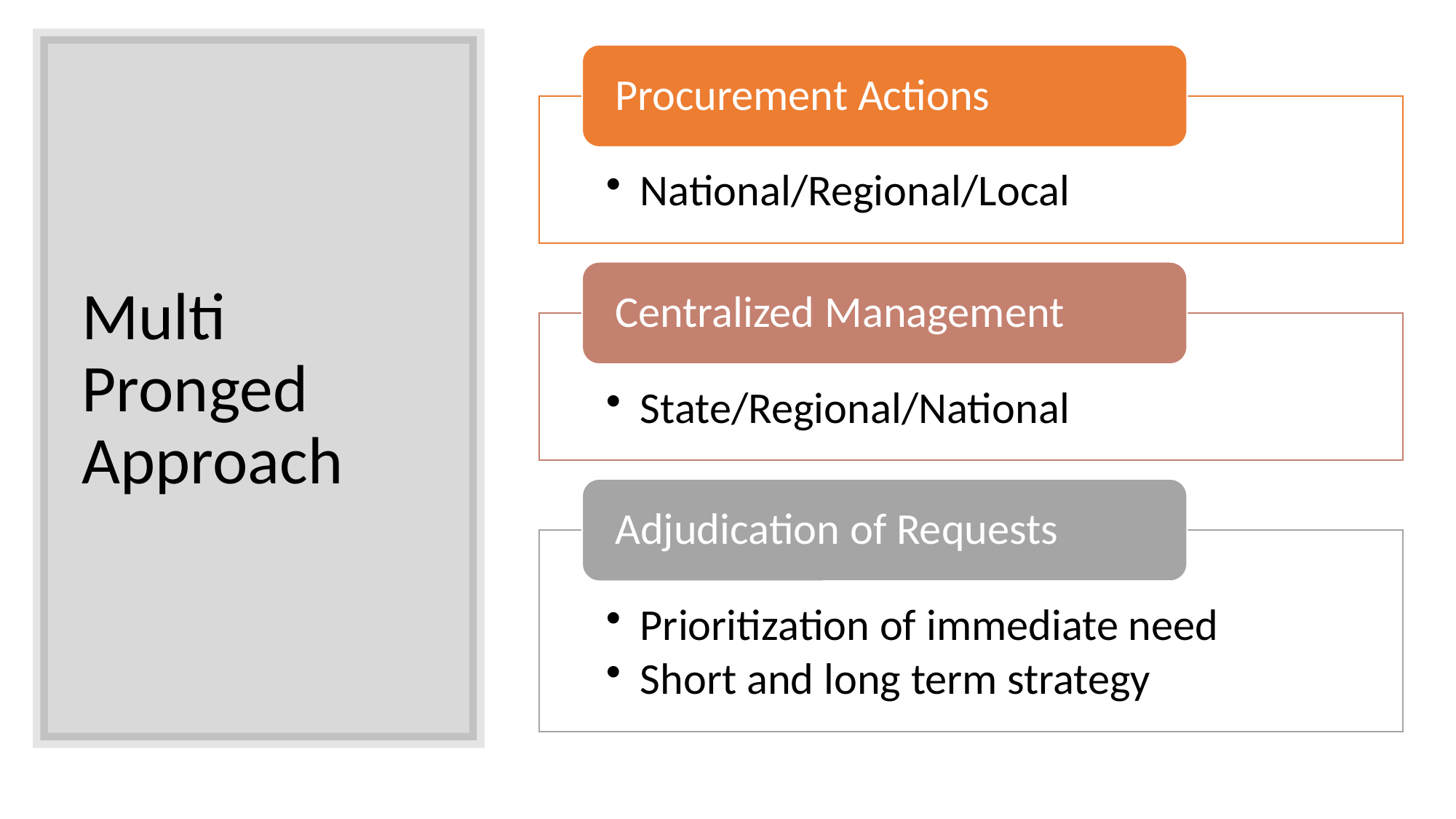

National/Regional/Local
Procurement Actions
State/Regional/National
Centralized Management
Prioritization of immediate need
Short and long term strategy
Adjudication of Requests
# Multi Pronged Approach